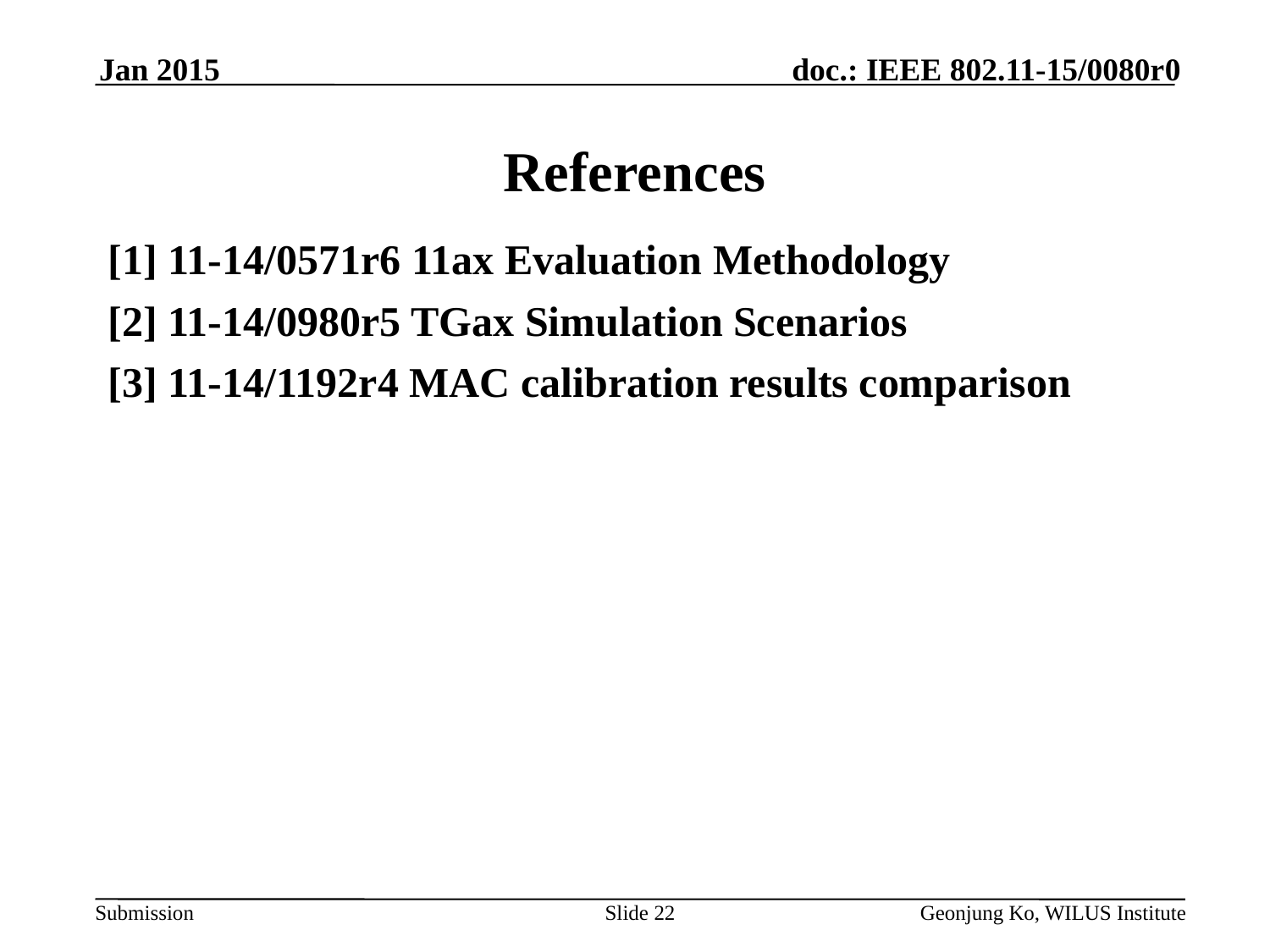

Jan 2015
# References
[1] 11-14/0571r6 11ax Evaluation Methodology
[2] 11-14/0980r5 TGax Simulation Scenarios
[3] 11-14/1192r4 MAC calibration results comparison

Slide 22
Geonjung Ko, WILUS Institute